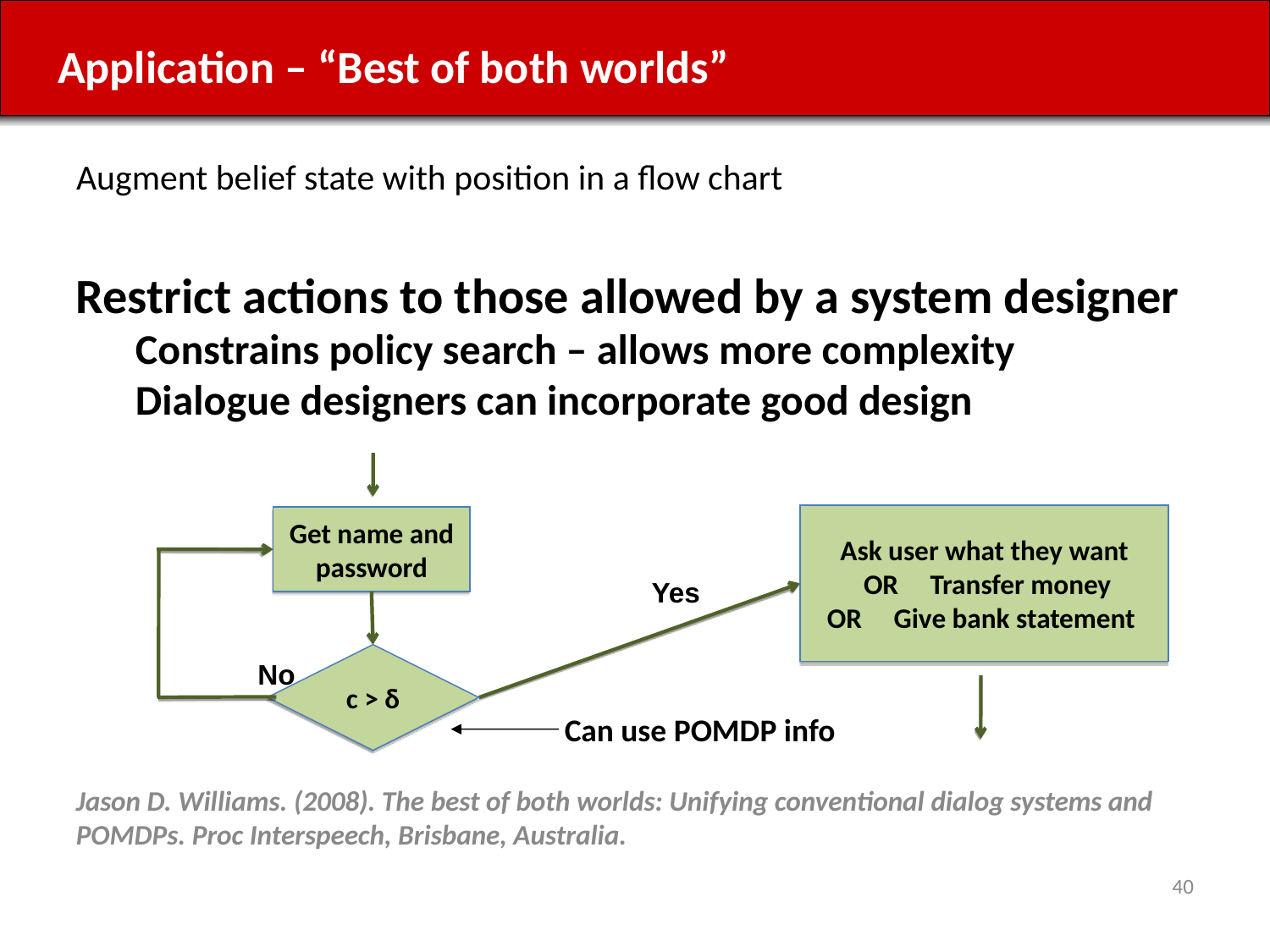

# Application – “Best of both worlds”
Augment belief state with position in a flow chart
Restrict actions to those allowed by a system designer
Constrains policy search – allows more complexity
Dialogue designers can incorporate good design
Ask user what they want
 OR     Transfer money
OR     Give bank statement
Get name and password
Yes
c > δ
No
Can use POMDP info

Jason D. Williams. (2008). The best of both worlds: Unifying conventional dialog systems and POMDPs. Proc Interspeech, Brisbane, Australia.
40